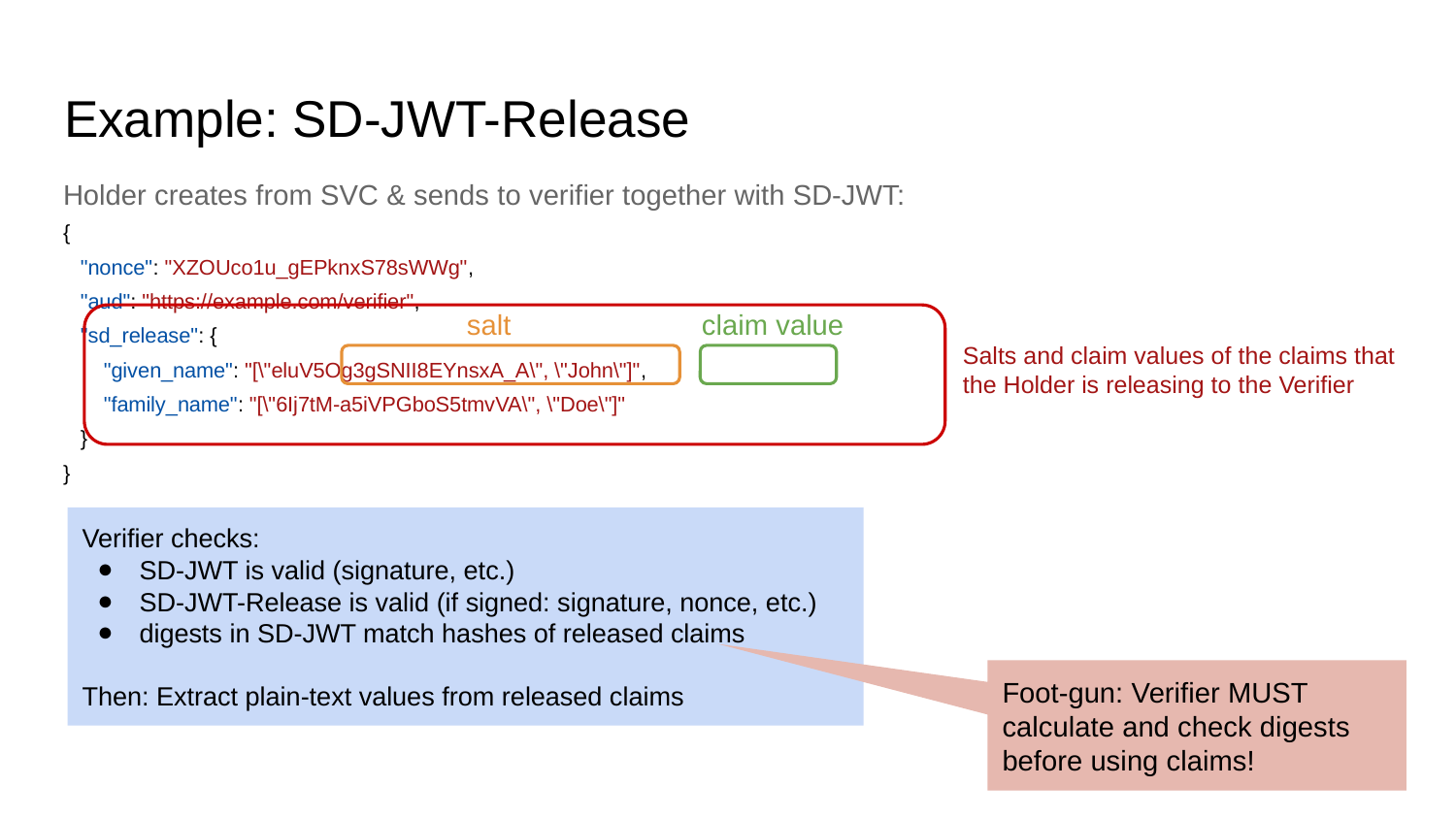

# Example: SD-JWT-Release
Holder creates from SVC & sends to verifier together with SD-JWT:
{
   "nonce": "XZOUco1u_gEPknxS78sWWg",
   "aud": "https://example.com/verifier",
   "sd_release": {
       "given_name": "[\"eluV5Og3gSNII8EYnsxA_A\", \"John\"]",
       "family_name": "[\"6Ij7tM-a5iVPGboS5tmvVA\", \"Doe\"]"
   }
}

salt
claim value

Salts and claim values of the claims that the Holder is releasing to the Verifier

Verifier checks:
SD-JWT is valid (signature, etc.)
SD-JWT-Release is valid (if signed: signature, nonce, etc.)
digests in SD-JWT match hashes of released claims

Then: Extract plain-text values from released claims
Foot-gun: Verifier MUST calculate and check digests before using claims!